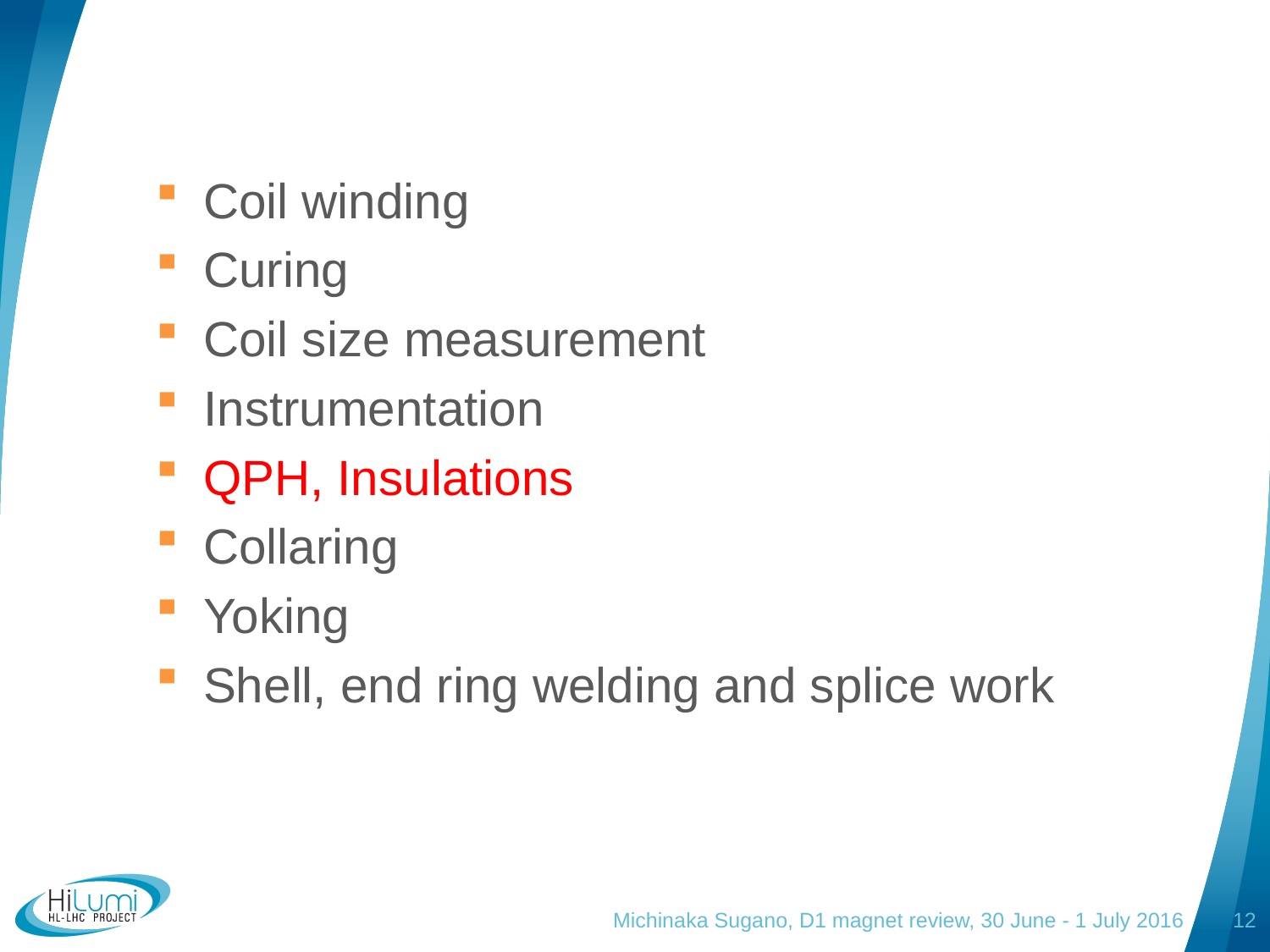

Coil winding
Curing
Coil size measurement
Instrumentation
QPH, Insulations
Collaring
Yoking
Shell, end ring welding and splice work
Michinaka Sugano, D1 magnet review, 30 June - 1 July 2016
12